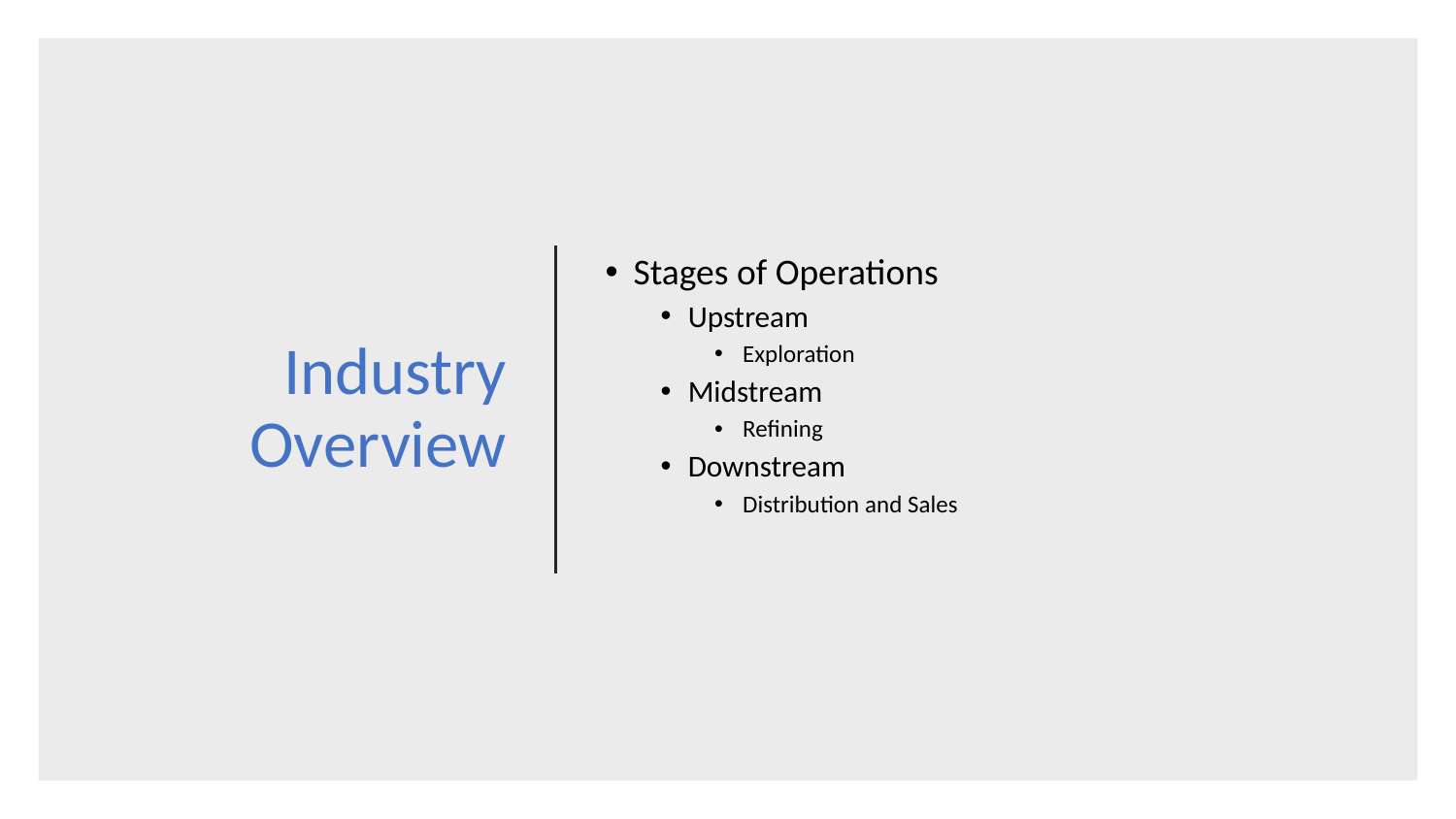

# Industry Overview
Stages of Operations
Upstream
Exploration
Midstream
Refining
Downstream
Distribution and Sales